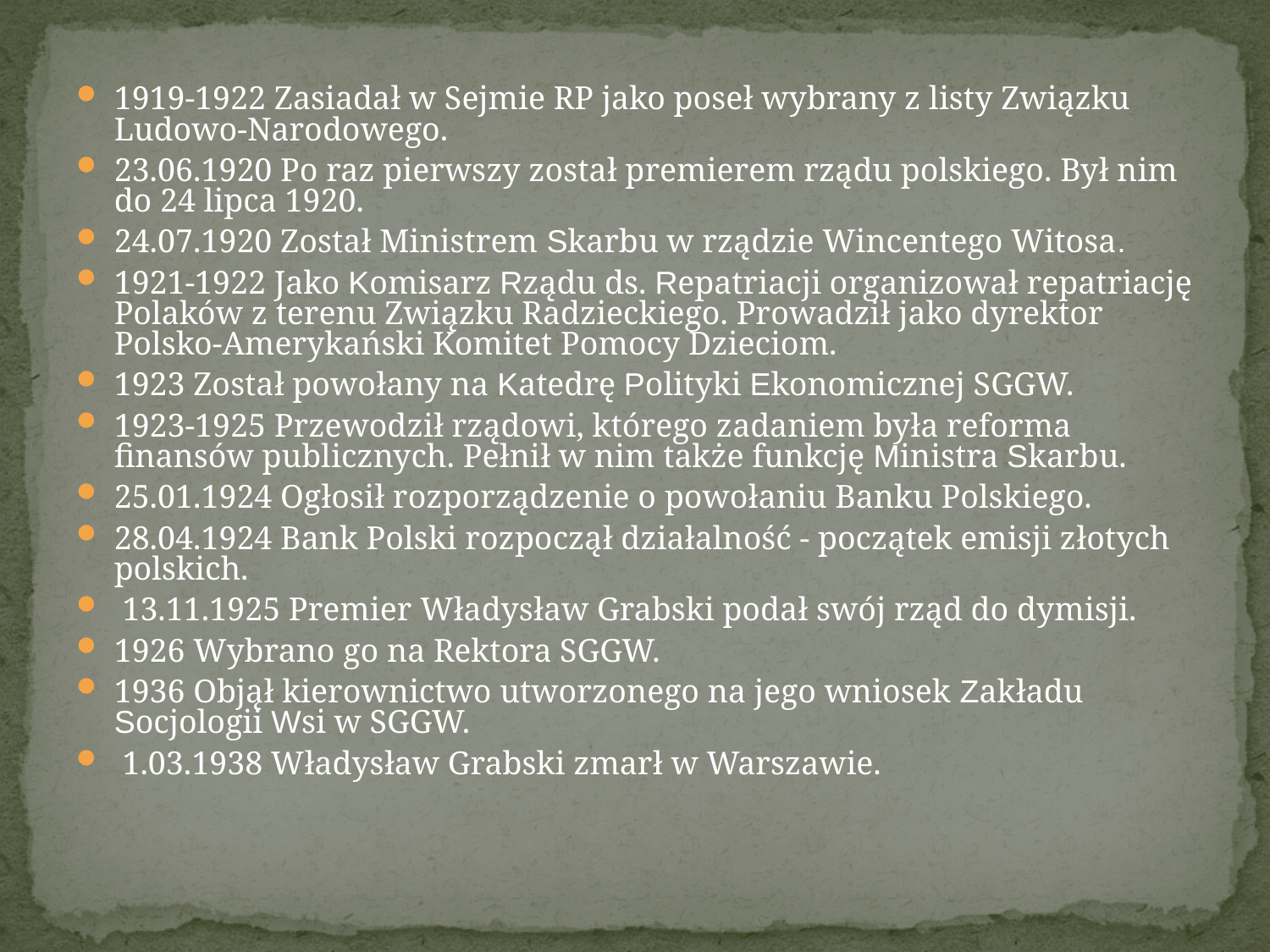

1919-1922 Zasiadał w Sejmie RP jako poseł wybrany z listy Związku Ludowo-Narodowego.
23.06.1920 Po raz pierwszy został premierem rządu polskiego. Był nim do 24 lipca 1920.
24.07.1920 Został Ministrem Skarbu w rządzie Wincentego Witosa.
1921-1922 Jako Komisarz Rządu ds. Repatriacji organizował repatriację Polaków z terenu Związku Radzieckiego. Prowadził jako dyrektor Polsko-Amerykański Komitet Pomocy Dzieciom.
1923 Został powołany na Katedrę Polityki Ekonomicznej SGGW.
1923-1925 Przewodził rządowi, którego zadaniem była reforma finansów publicznych. Pełnił w nim także funkcję Ministra Skarbu.
25.01.1924 Ogłosił rozporządzenie o powołaniu Banku Polskiego.
28.04.1924 Bank Polski rozpoczął działalność - początek emisji złotych polskich.
 13.11.1925 Premier Władysław Grabski podał swój rząd do dymisji.
1926 Wybrano go na Rektora SGGW.
1936 Objął kierownictwo utworzonego na jego wniosek Zakładu Socjologii Wsi w SGGW.
 1.03.1938 Władysław Grabski zmarł w Warszawie.